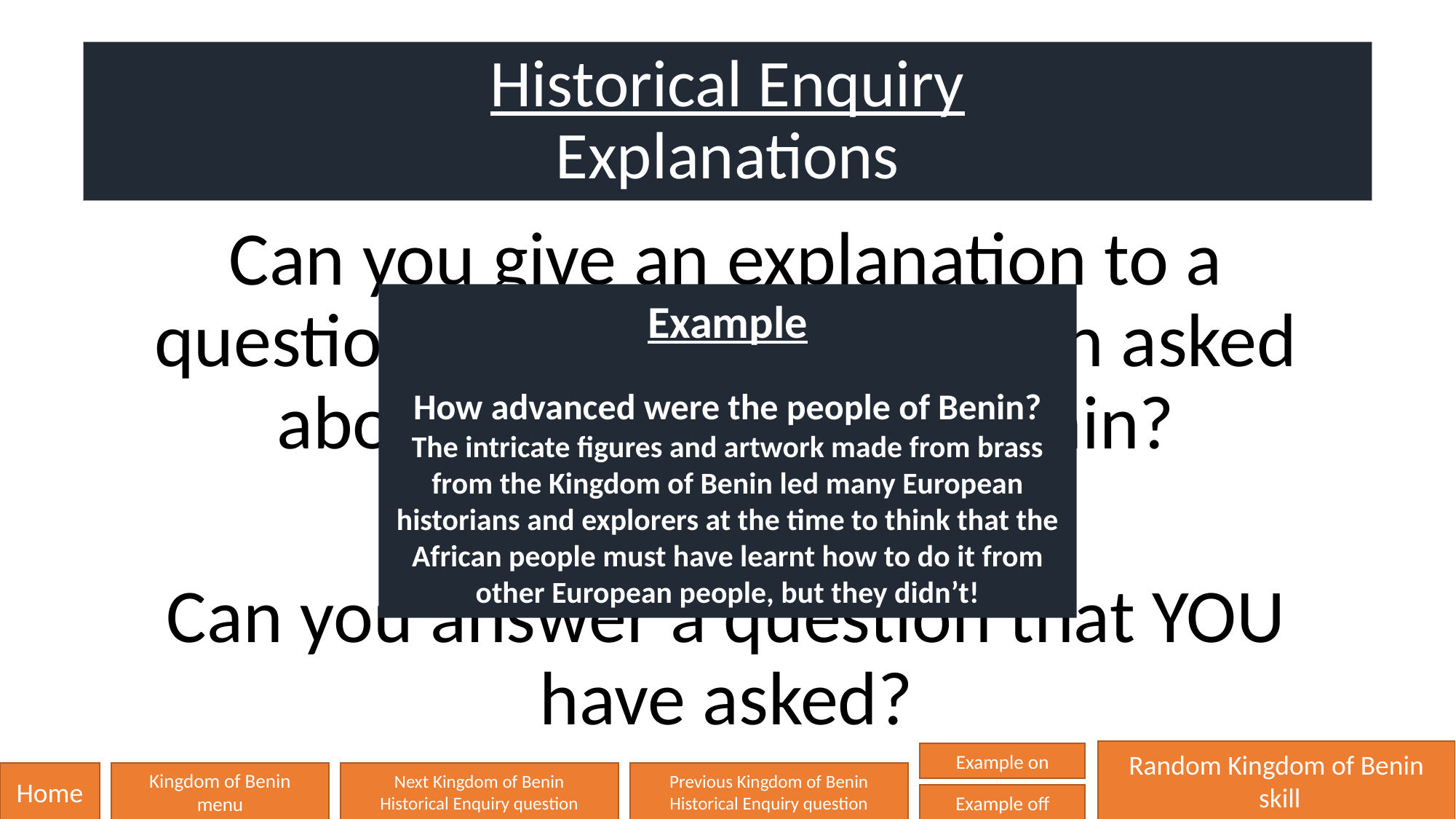

# Historical Enquiry Explanations
Can you give an explanation to a question that has already been asked about the Kingdom of Benin?

Can you answer a question that YOU have asked?
Example

How advanced were the people of Benin?
The intricate figures and artwork made from brass from the Kingdom of Benin led many European historians and explorers at the time to think that the African people must have learnt how to do it from other European people, but they didn’t!
Random Kingdom of Benin
 skill
Example on
Home
Kingdom of Benin
menu
Next Kingdom of Benin
Historical Enquiry question
Previous Kingdom of Benin
Historical Enquiry question
Example off